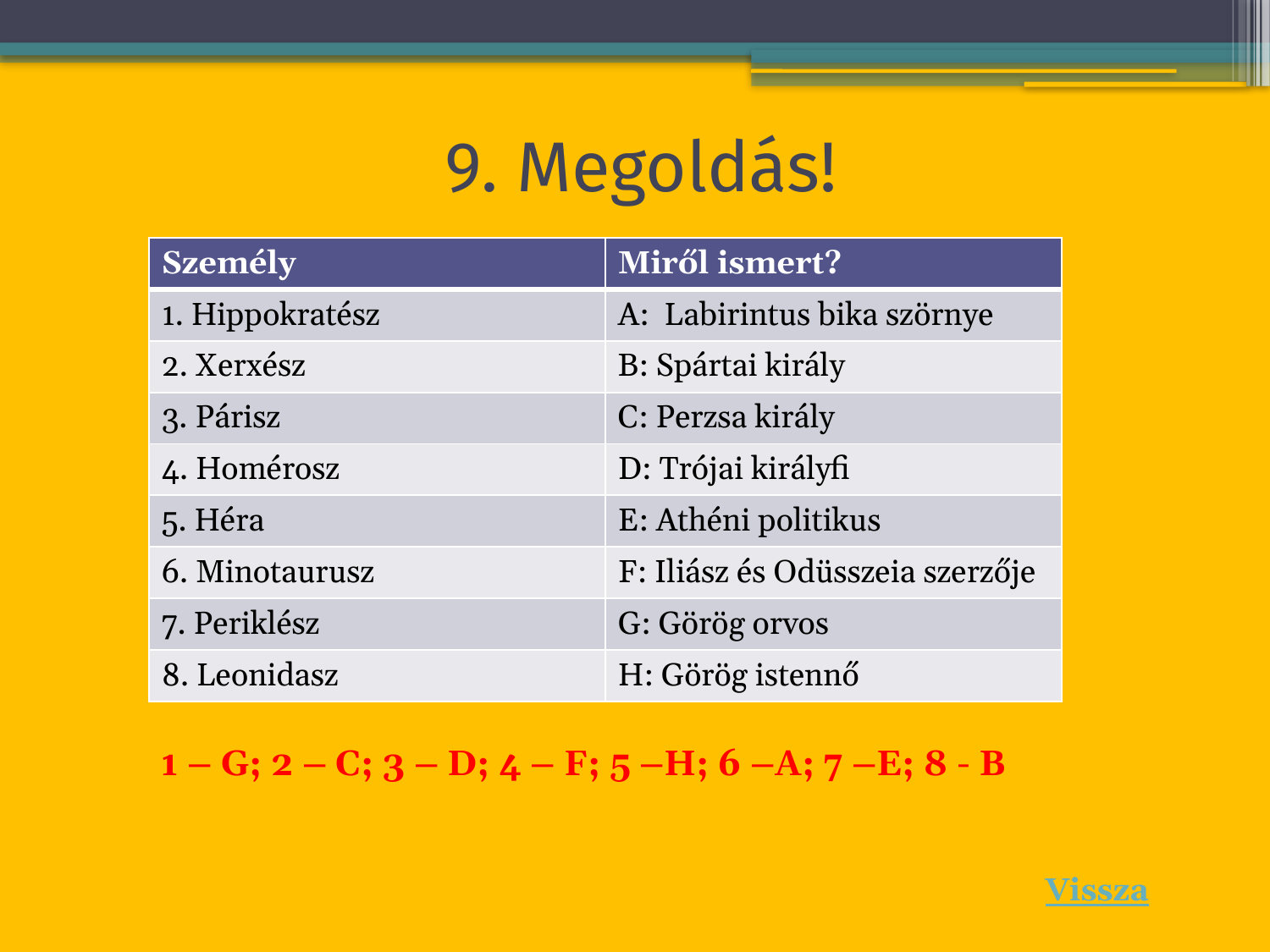

# 9. Megoldás!
| Személy | Miről ismert? |
| --- | --- |
| 1. Hippokratész | A: Labirintus bika szörnye |
| 2. Xerxész | B: Spártai király |
| 3. Párisz | C: Perzsa király |
| 4. Homérosz | D: Trójai királyfi |
| 5. Héra | E: Athéni politikus |
| 6. Minotaurusz | F: Iliász és Odüsszeia szerzője |
| 7. Periklész | G: Görög orvos |
| 8. Leonidasz | H: Görög istennő |
1 – G; 2 – C; 3 – D; 4 – F; 5 –H; 6 –A; 7 –E; 8 - B
Vissza